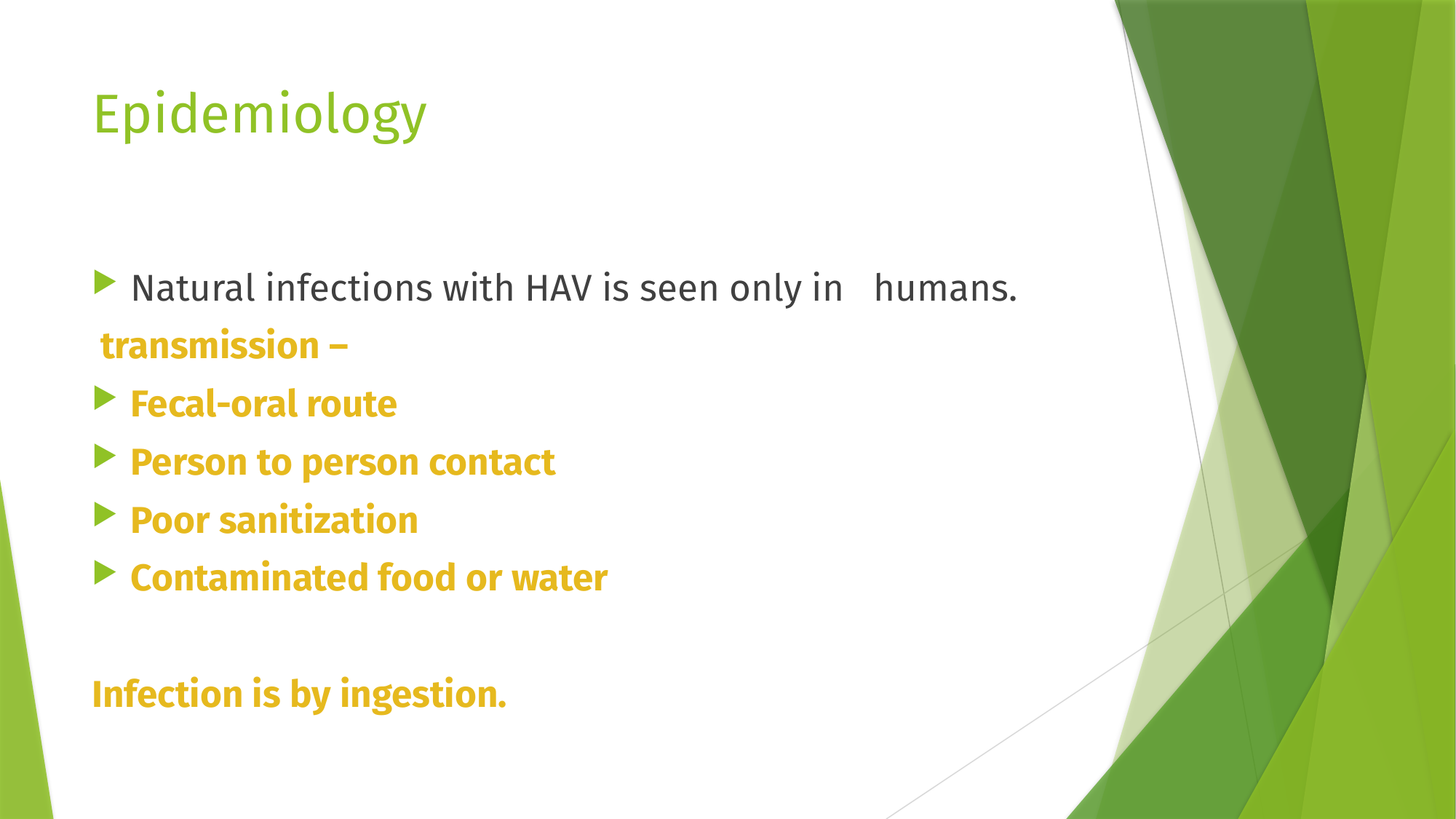

# Epidemiology
Natural infections with HAV is seen only in   humans.
 transmission –
Fecal-oral route
Person to person contact
Poor sanitization
Contaminated food or water

Infection is by ingestion.